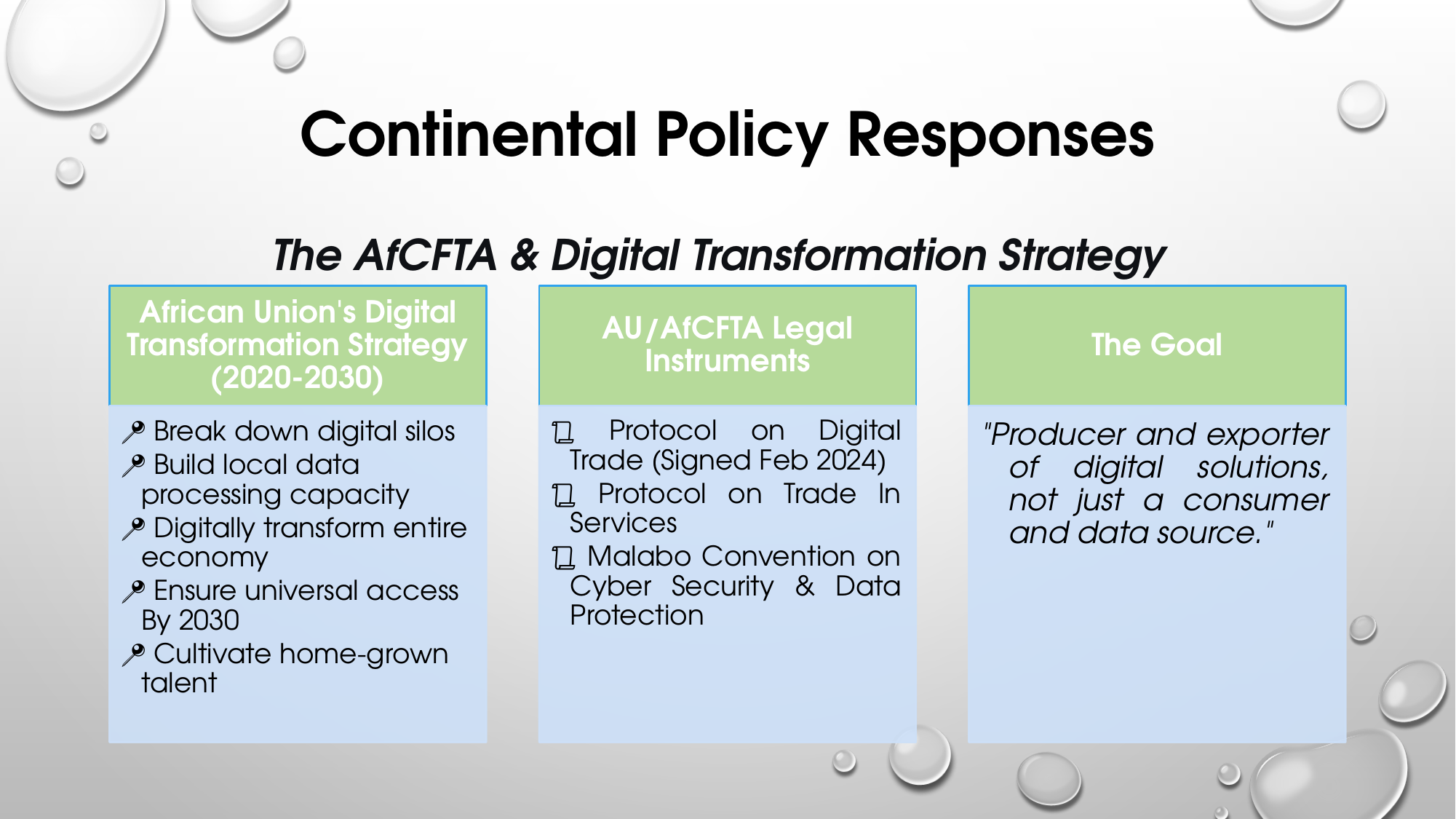

# Continental Policy Responses
The AfCFTA & Digital Transformation Strategy
African Union's Digital Transformation Strategy (2020-2030)
📍 Break down digital silos
📍 Build local data processing capacity
📍 Digitally transform entire economy
📍 Ensure universal access By 2030
📍 Cultivate home-grown talent
AU/AfCFTA Legal Instruments
📜 Protocol on Digital Trade (Signed Feb 2024)
📜 Protocol on Trade In Services
📜 Malabo Convention on Cyber Security & Data Protection
The Goal
"Producer and exporter of digital solutions, not just a consumer and data source."